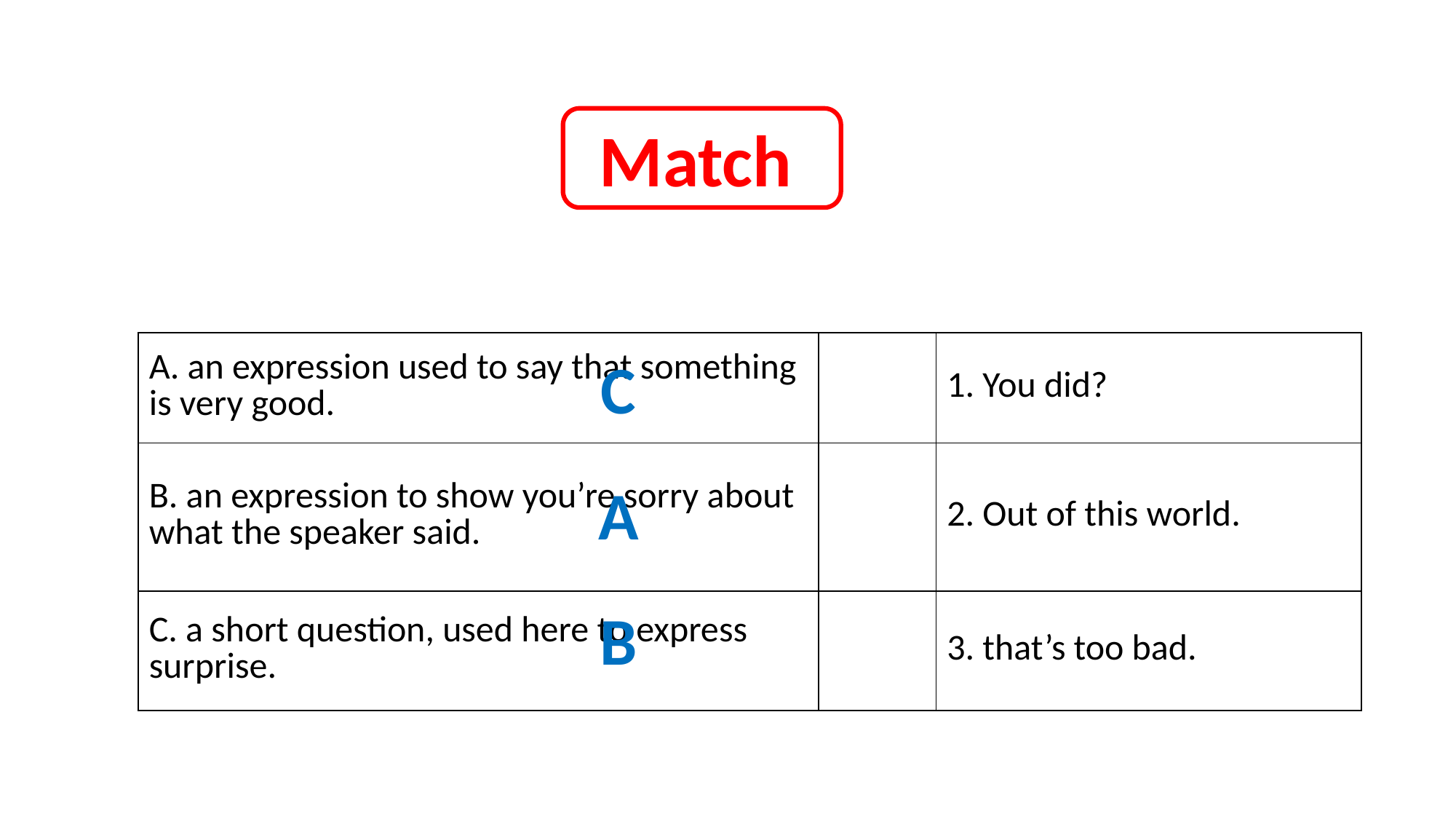

Match

| A. an expression used to say that something is very good. |  | 1. You did? |
| --- | --- | --- |
| B. an expression to show you’re sorry about what the speaker said. |  | 2. Out of this world. |
| C. a short question, used here to express surprise. |  | 3. that’s too bad. |
C
A
B